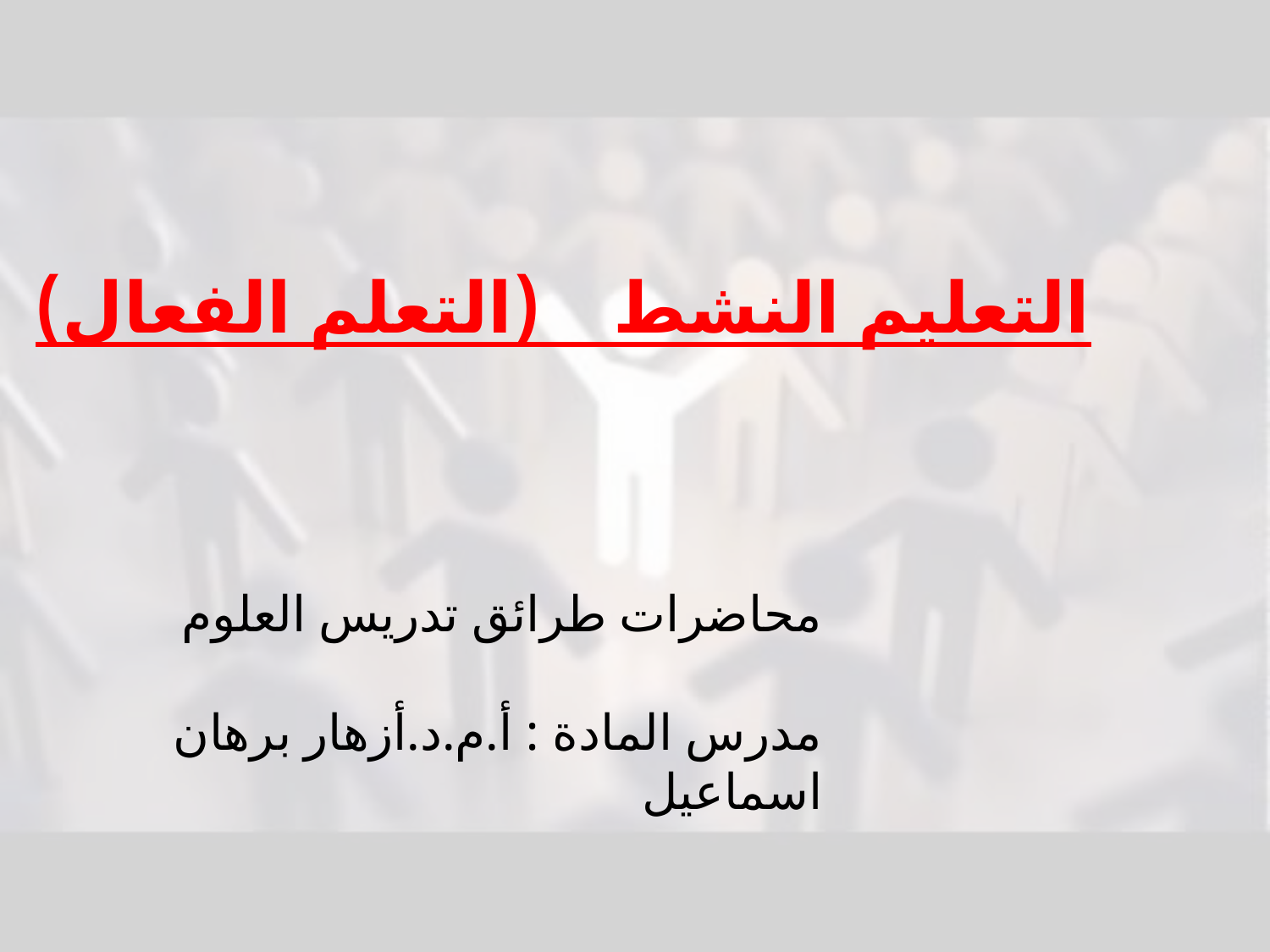

التعليم النشط    (التعلم الفعال)

محاضرات طرائق تدريس العلوم

مدرس المادة : أ.م.د.أزهار برهان اسماعيل